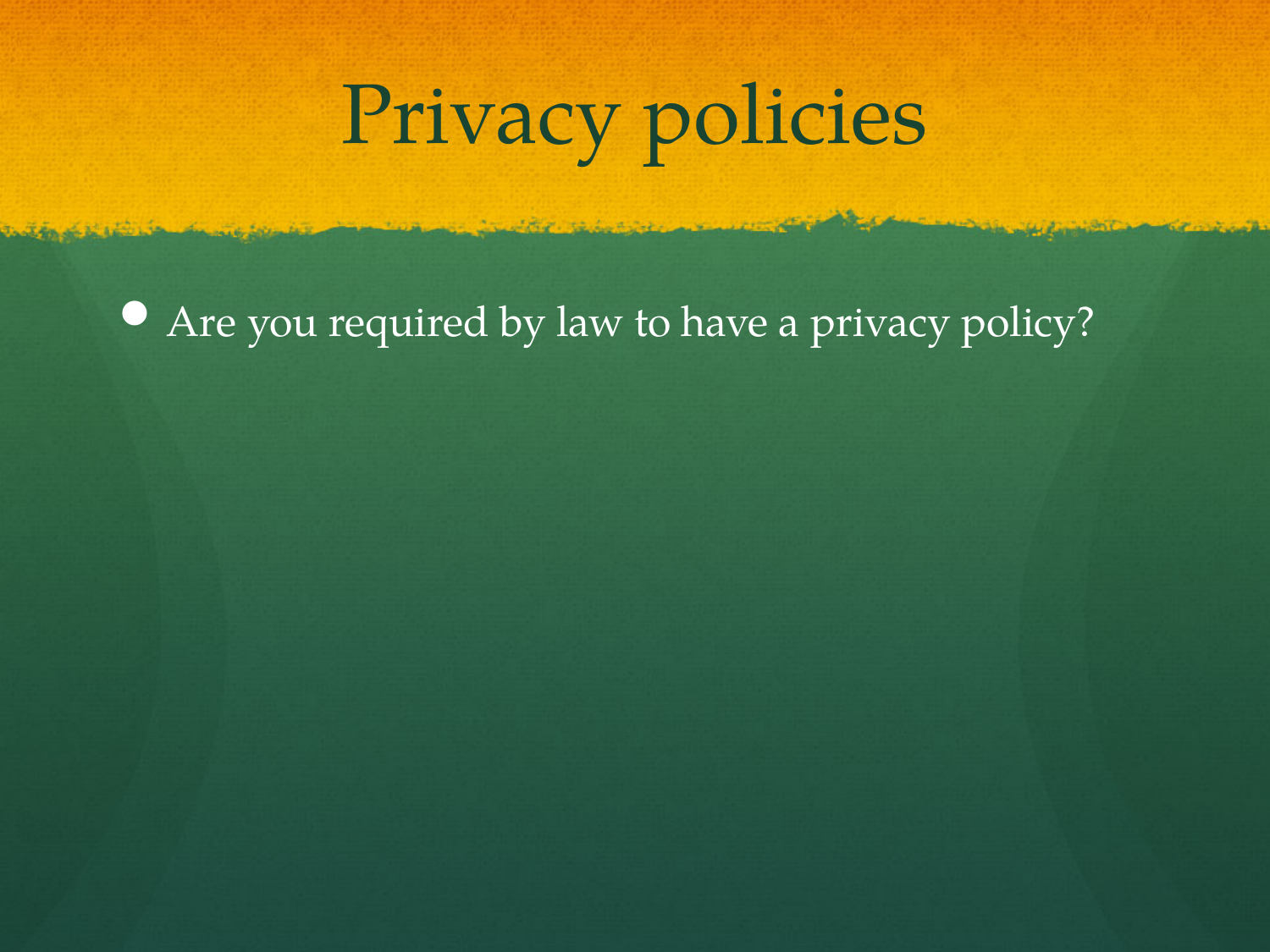

# Privacy policies
Are you required by law to have a privacy policy?